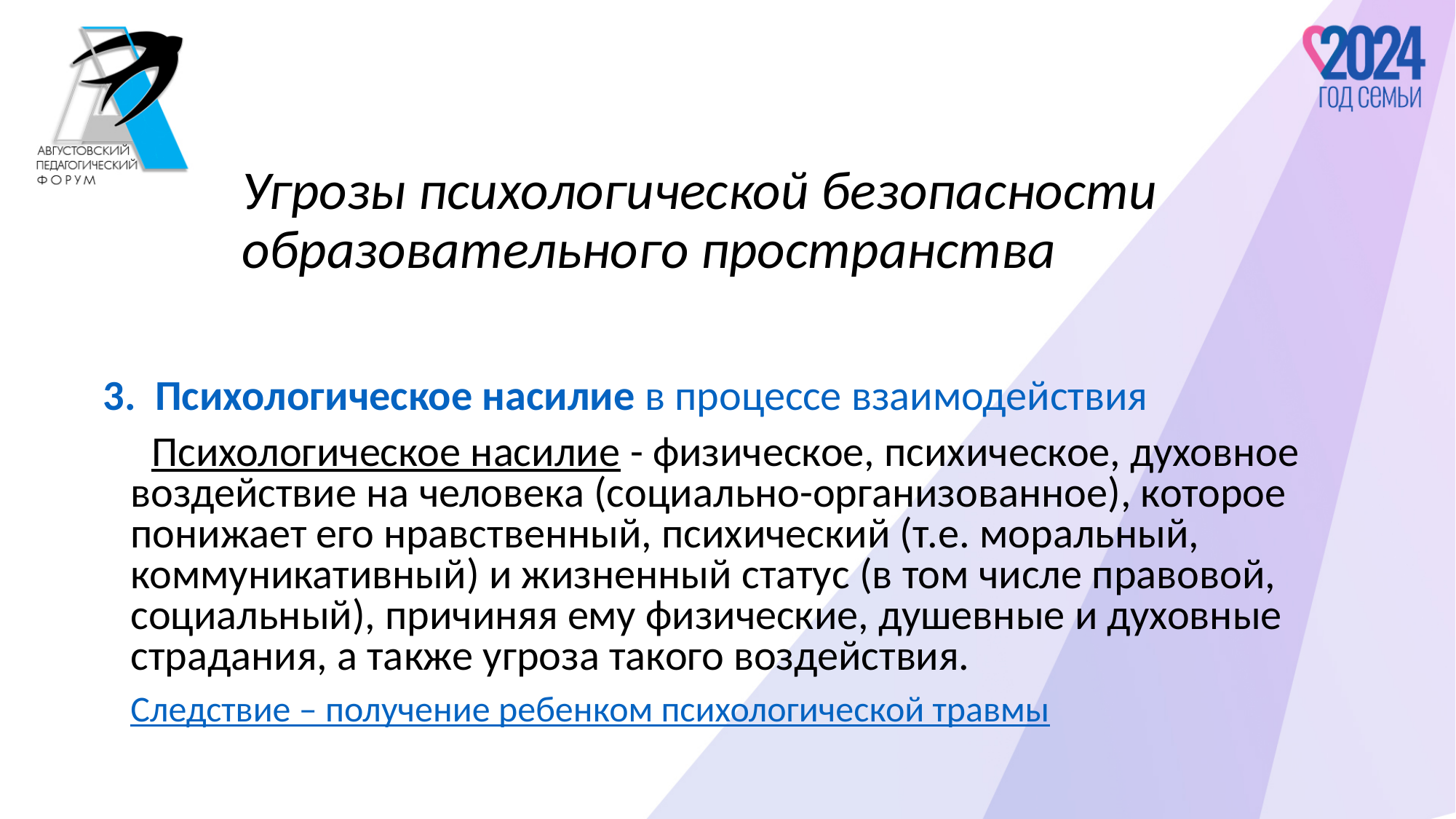

# Угрозы психологической безопасности образовательного пространства
3.  Психологическое насилие в процессе взаимодействия
     Психологическое насилие - физическое, психическое, духовное воздействие на человека (социально-организованное), которое понижает его нравственный, психический (т.е. моральный, коммуникативный) и жизненный статус (в том числе правовой, социальный), причиняя ему физические, душевные и духовные страдания, а также угроза такого воздействия.
	Следствие – получение ребенком психологической травмы